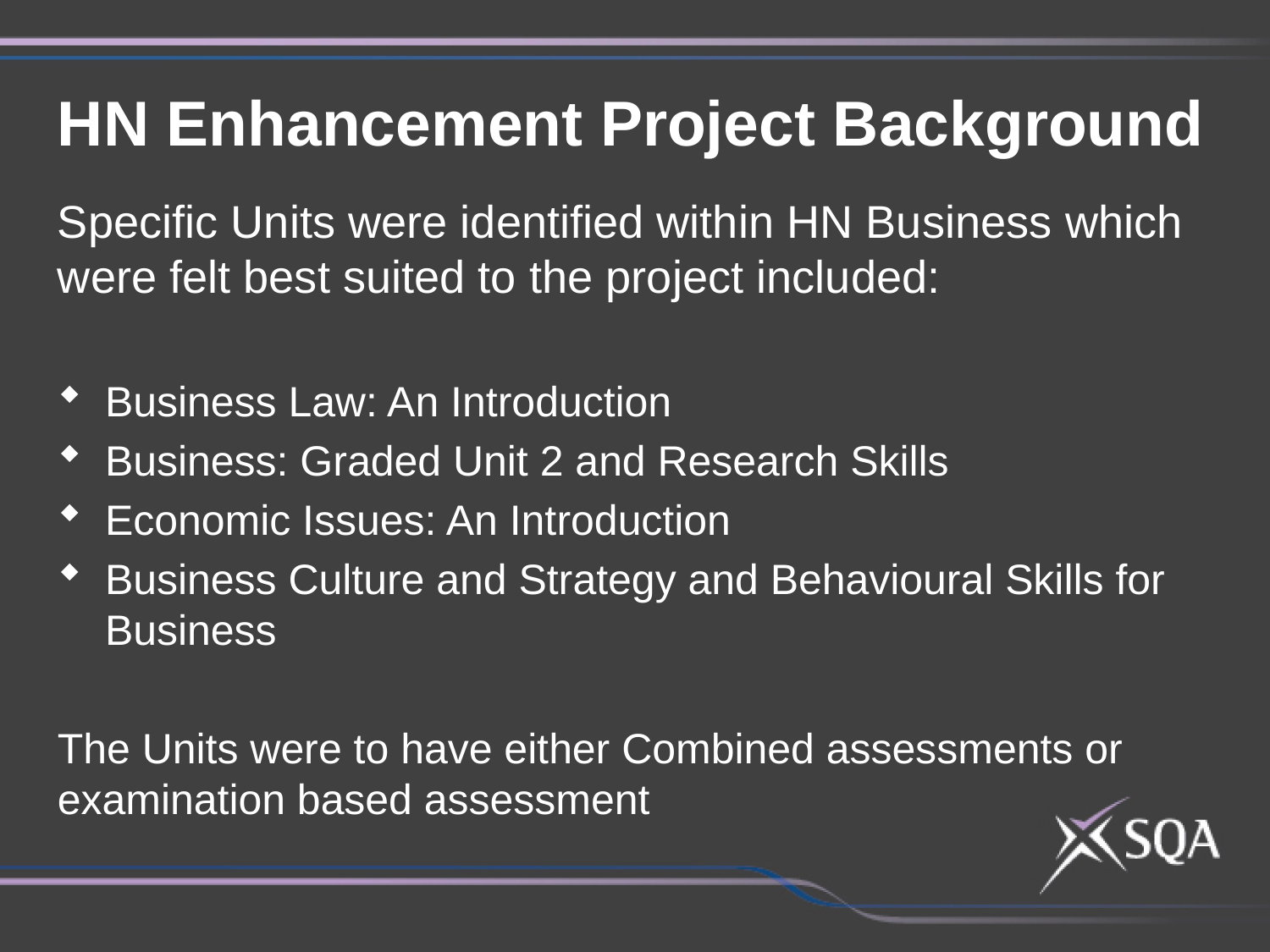

HN Enhancement Project Background

Specific Units were identified within HN Business which were felt best suited to the project included:

Business Law: An Introduction
Business: Graded Unit 2 and Research Skills
Economic Issues: An Introduction
Business Culture and Strategy and Behavioural Skills for Business

The Units were to have either Combined assessments or examination based assessment